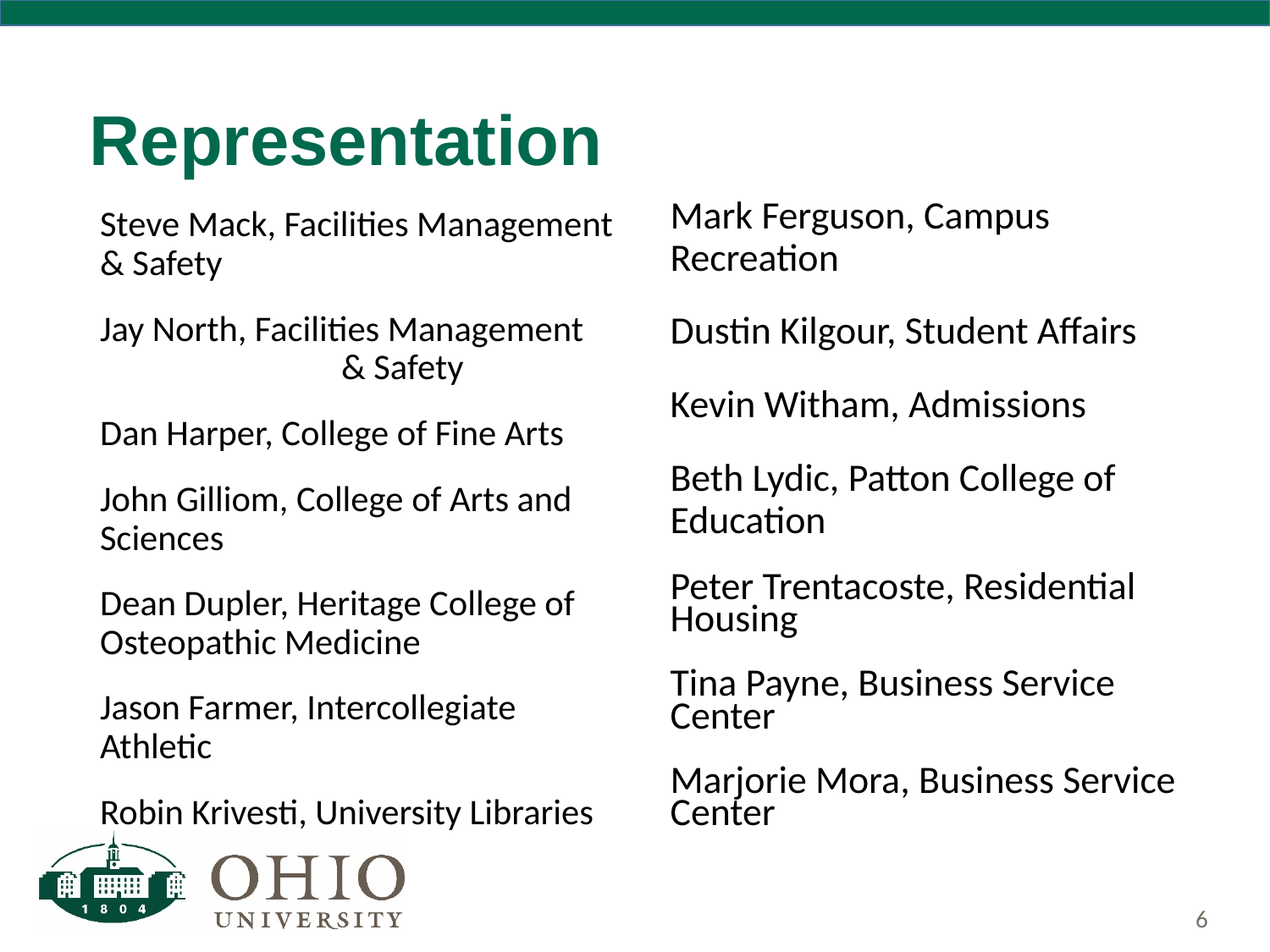

# Representation
Mark Ferguson, Campus Recreation
Dustin Kilgour, Student Affairs
Kevin Witham, Admissions
Beth Lydic, Patton College of Education
Peter Trentacoste, Residential Housing
Tina Payne, Business Service Center
Marjorie Mora, Business Service Center
Steve Mack, Facilities Management & Safety
Jay North, Facilities Management                                   & Safety
Dan Harper, College of Fine Arts
John Gilliom, College of Arts and Sciences
Dean Dupler, Heritage College of Osteopathic Medicine
Jason Farmer, Intercollegiate Athletic
Robin Krivesti, University Libraries